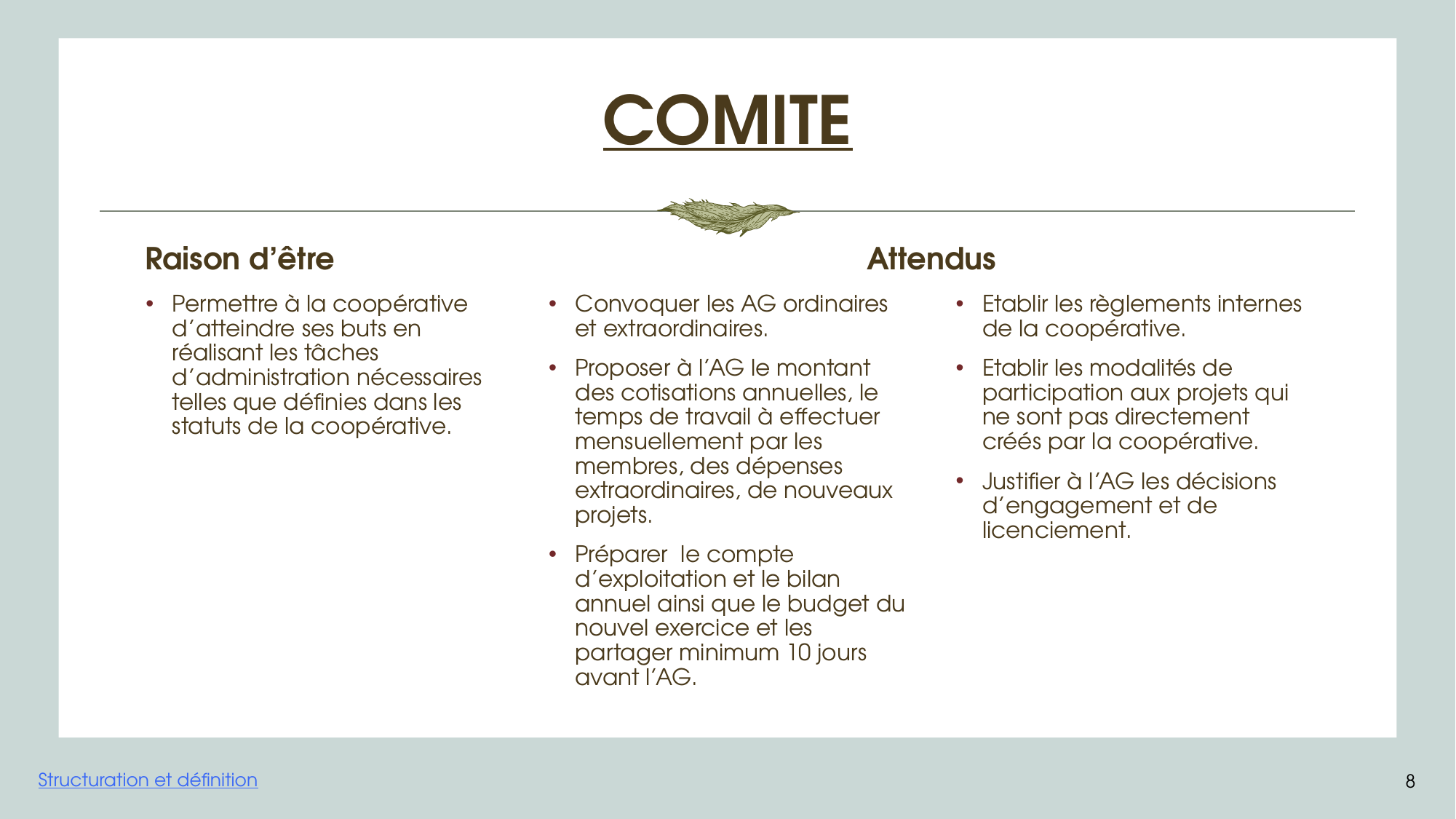

# COMITE
Attendus
Raison d’être
Convoquer les AG ordinaires et extraordinaires.
Proposer à l’AG le montant des cotisations annuelles, le temps de travail à effectuer mensuellement par les membres, des dépenses extraordinaires, de nouveaux projets.
Préparer  le compte d’exploitation et le bilan annuel ainsi que le budget du nouvel exercice et les partager minimum 10 jours avant l’AG.
Permettre à la coopérative d’atteindre ses buts en réalisant les tâches d’administration nécessaires telles que définies dans les statuts de la coopérative.
Etablir les règlements internes de la coopérative.
Etablir les modalités de participation aux projets qui ne sont pas directement créés par la coopérative.
Justifier à l’AG les décisions d’engagement et de licenciement.
Structuration et définition
8